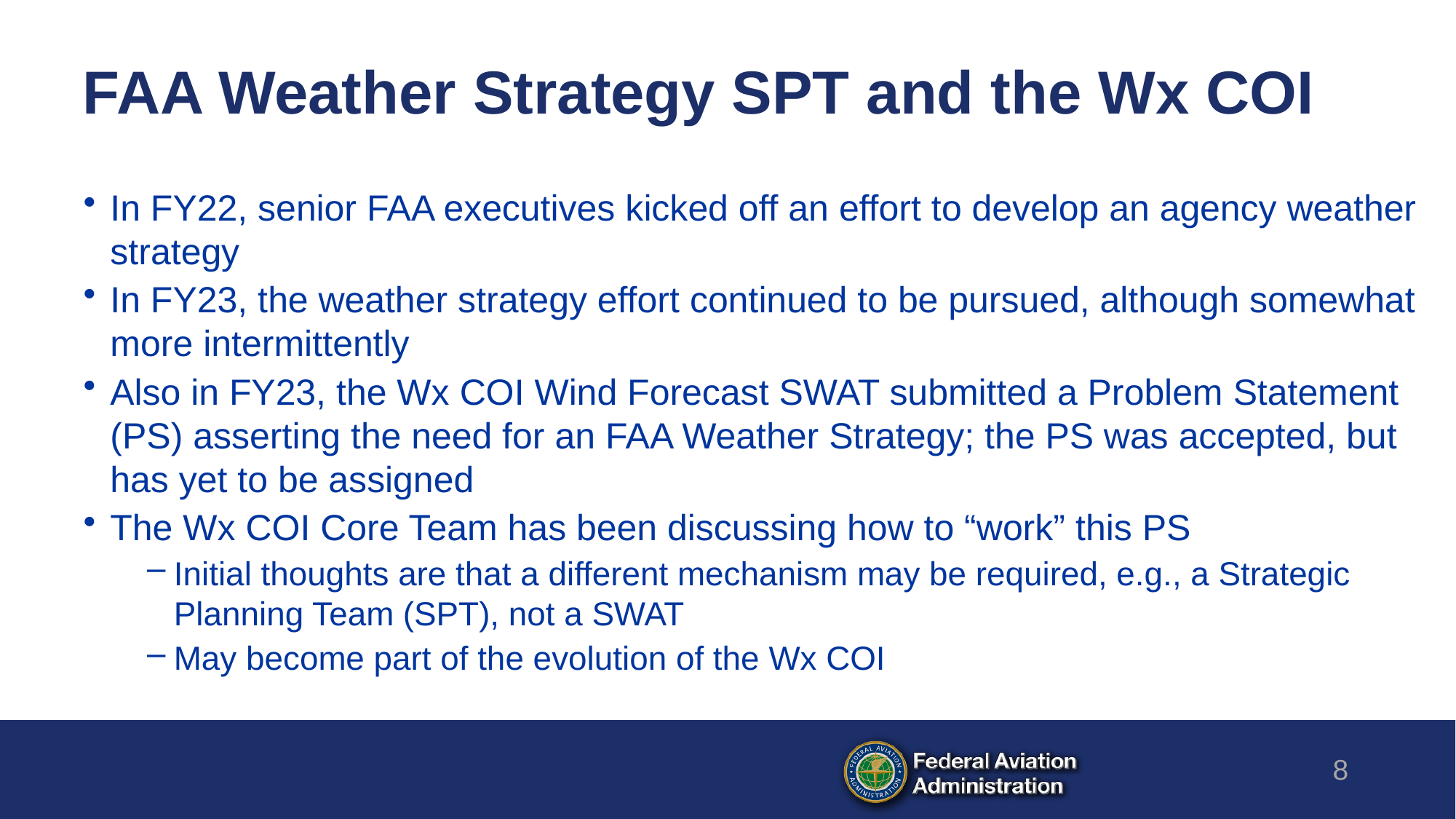

# FAA Weather Strategy SPT and the Wx COI
In FY22, senior FAA executives kicked off an effort to develop an agency weather strategy
In FY23, the weather strategy effort continued to be pursued, although somewhat more intermittently
Also in FY23, the Wx COI Wind Forecast SWAT submitted a Problem Statement (PS) asserting the need for an FAA Weather Strategy; the PS was accepted, but has yet to be assigned
The Wx COI Core Team has been discussing how to “work” this PS
Initial thoughts are that a different mechanism may be required, e.g., a Strategic Planning Team (SPT), not a SWAT
May become part of the evolution of the Wx COI

8